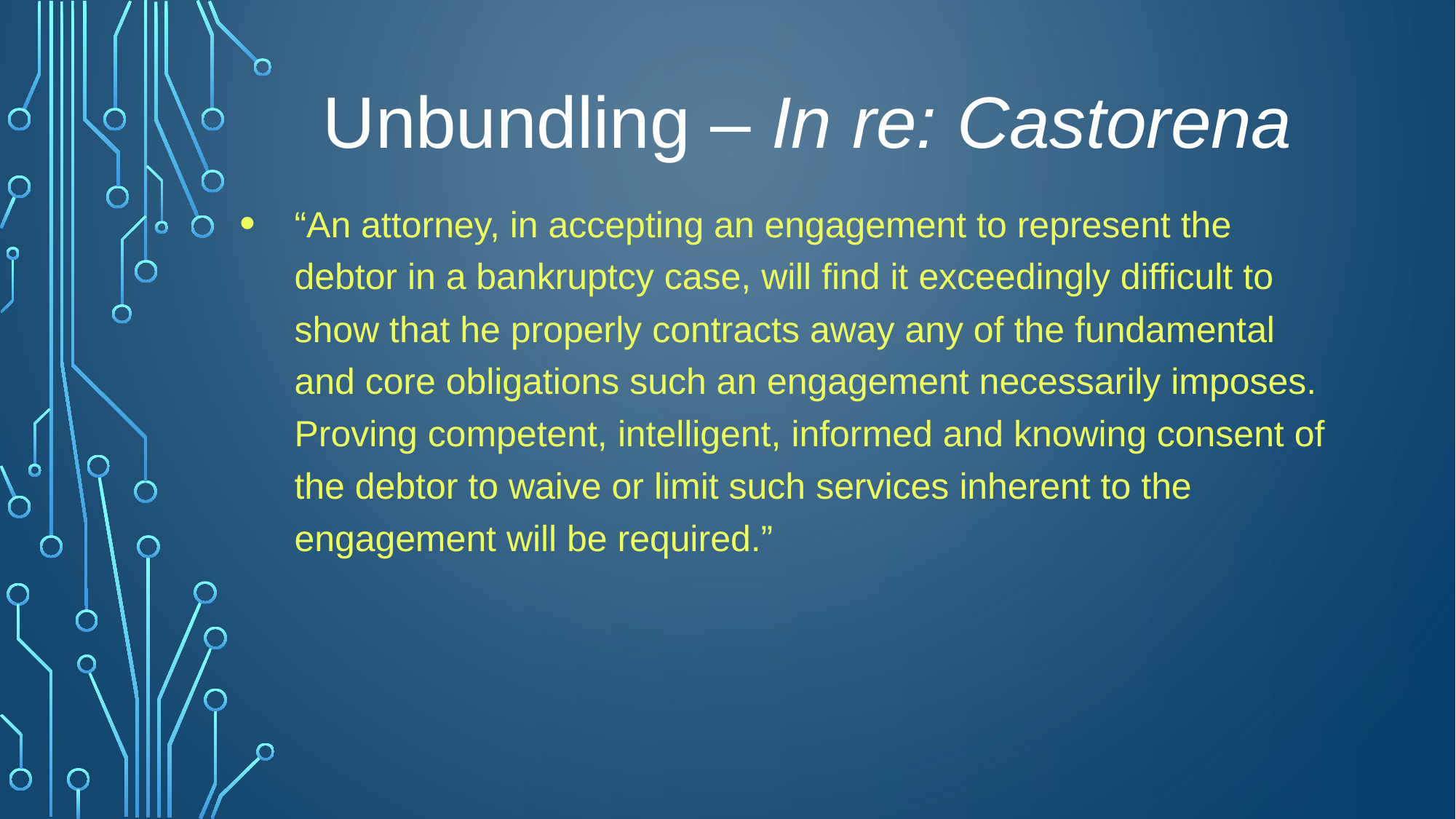

# Unbundling – In re: Castorena
“An attorney, in accepting an engagement to represent the debtor in a bankruptcy case, will find it exceedingly difficult to show that he properly contracts away any of the fundamental and core obligations such an engagement necessarily imposes.  Proving competent, intelligent, informed and knowing consent of the debtor to waive or limit such services inherent to the engagement will be required.”